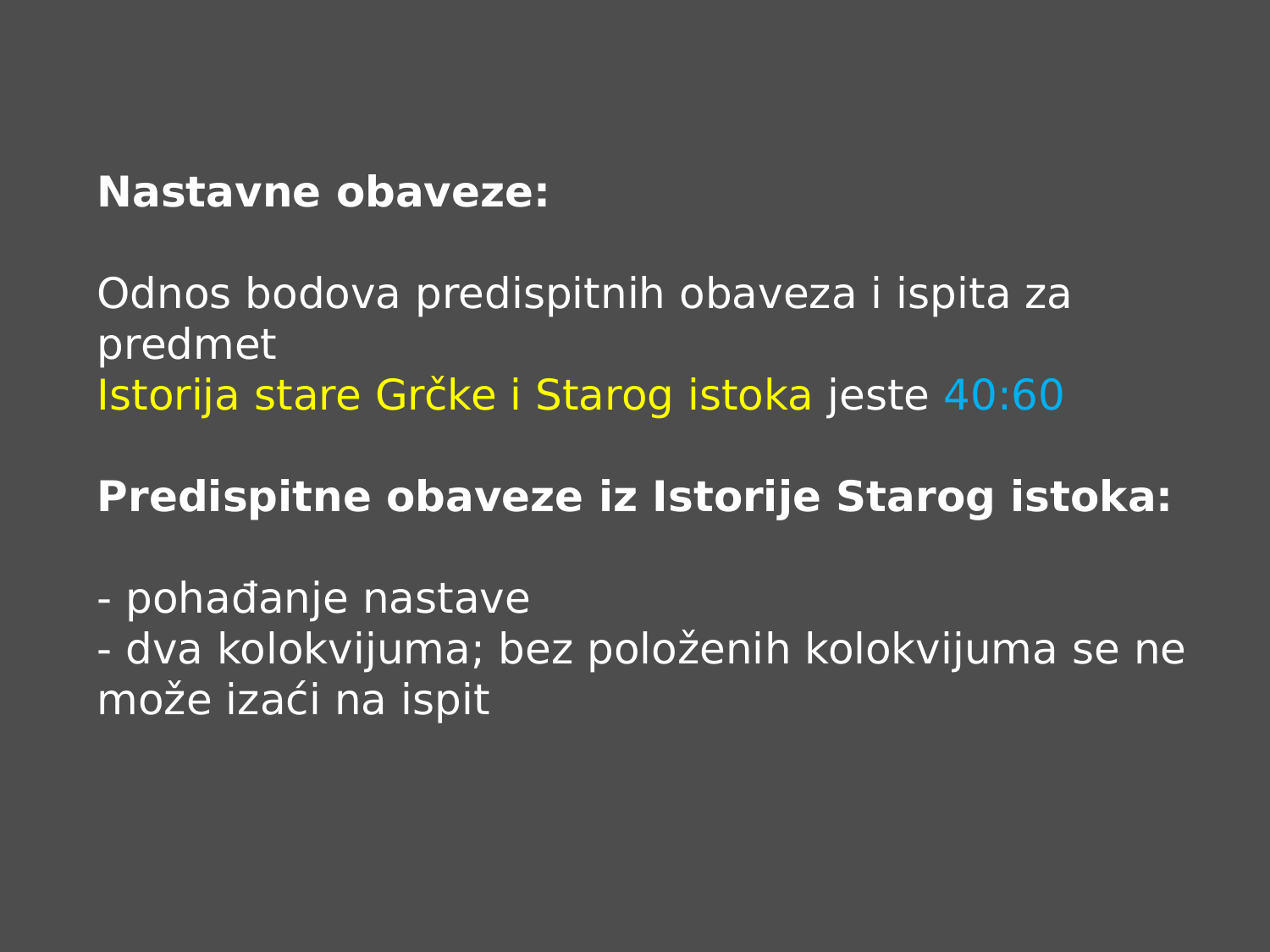

Nastavne obaveze:

Odnos bodova predispitnih obaveza i ispita za predmet
Istorija stare Grčke i Starog istoka jeste 40:60

Predispitne obaveze iz Istorije Starog istoka:

- pohađanje nastave
- dva kolokvijuma; bez položenih kolokvijuma se ne može izaći na ispit